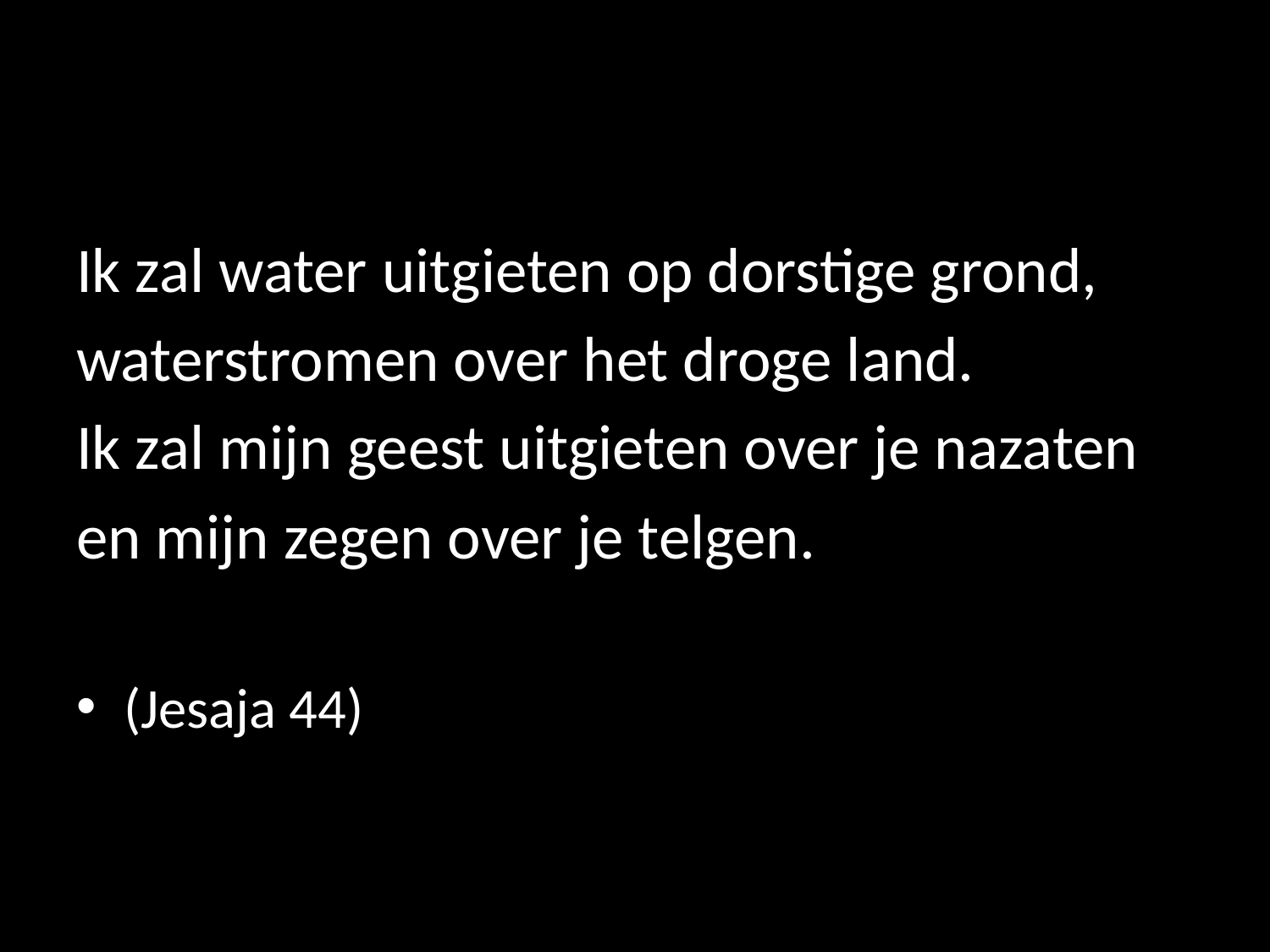

#
Ik zal water uitgieten op dorstige grond,
waterstromen over het droge land.
Ik zal mijn geest uitgieten over je nazaten
en mijn zegen over je telgen.

(Jesaja 44)